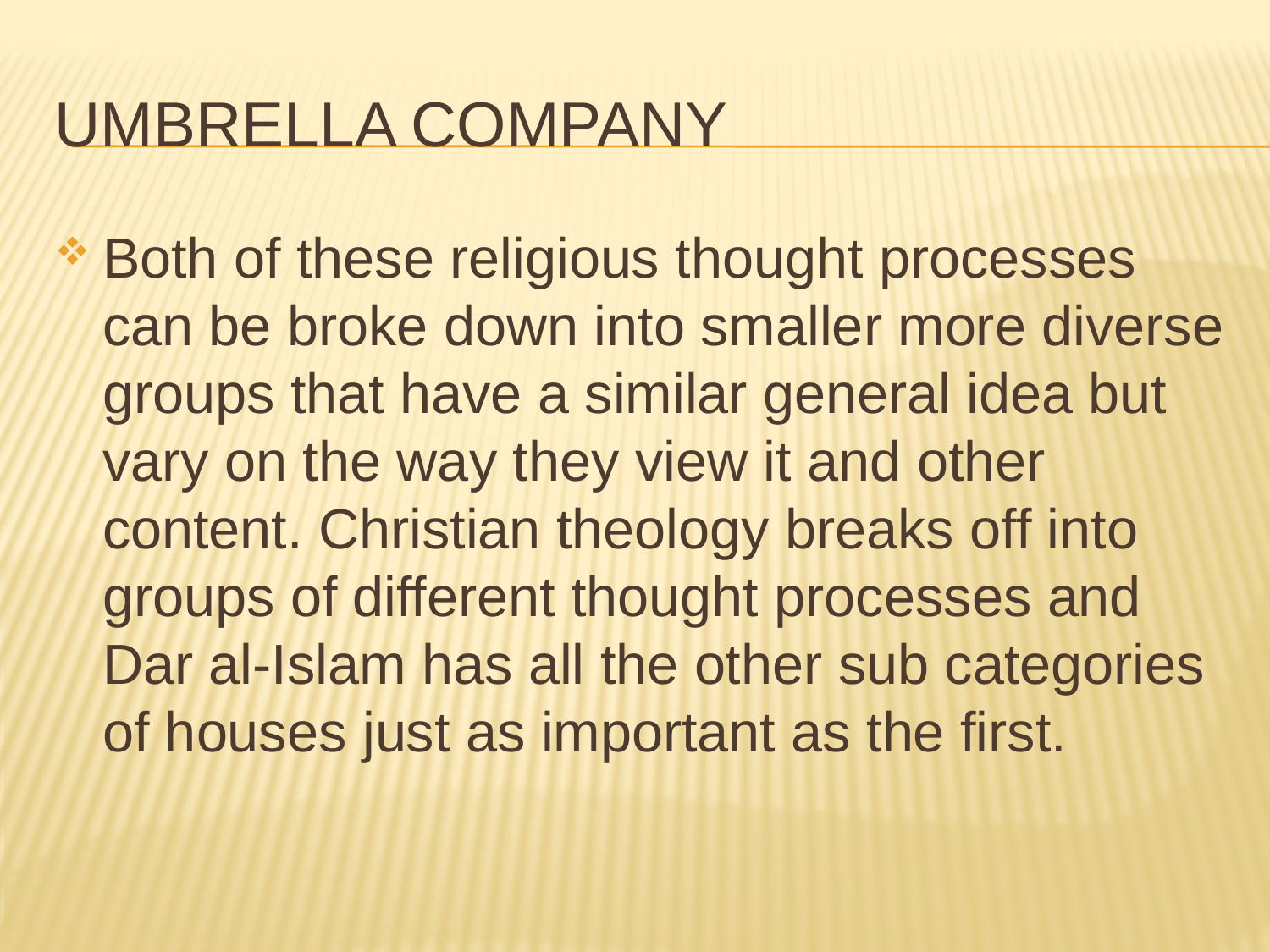

# Umbrella company
Both of these religious thought processes can be broke down into smaller more diverse groups that have a similar general idea but vary on the way they view it and other content. Christian theology breaks off into groups of different thought processes and Dar al-Islam has all the other sub categories of houses just as important as the first.